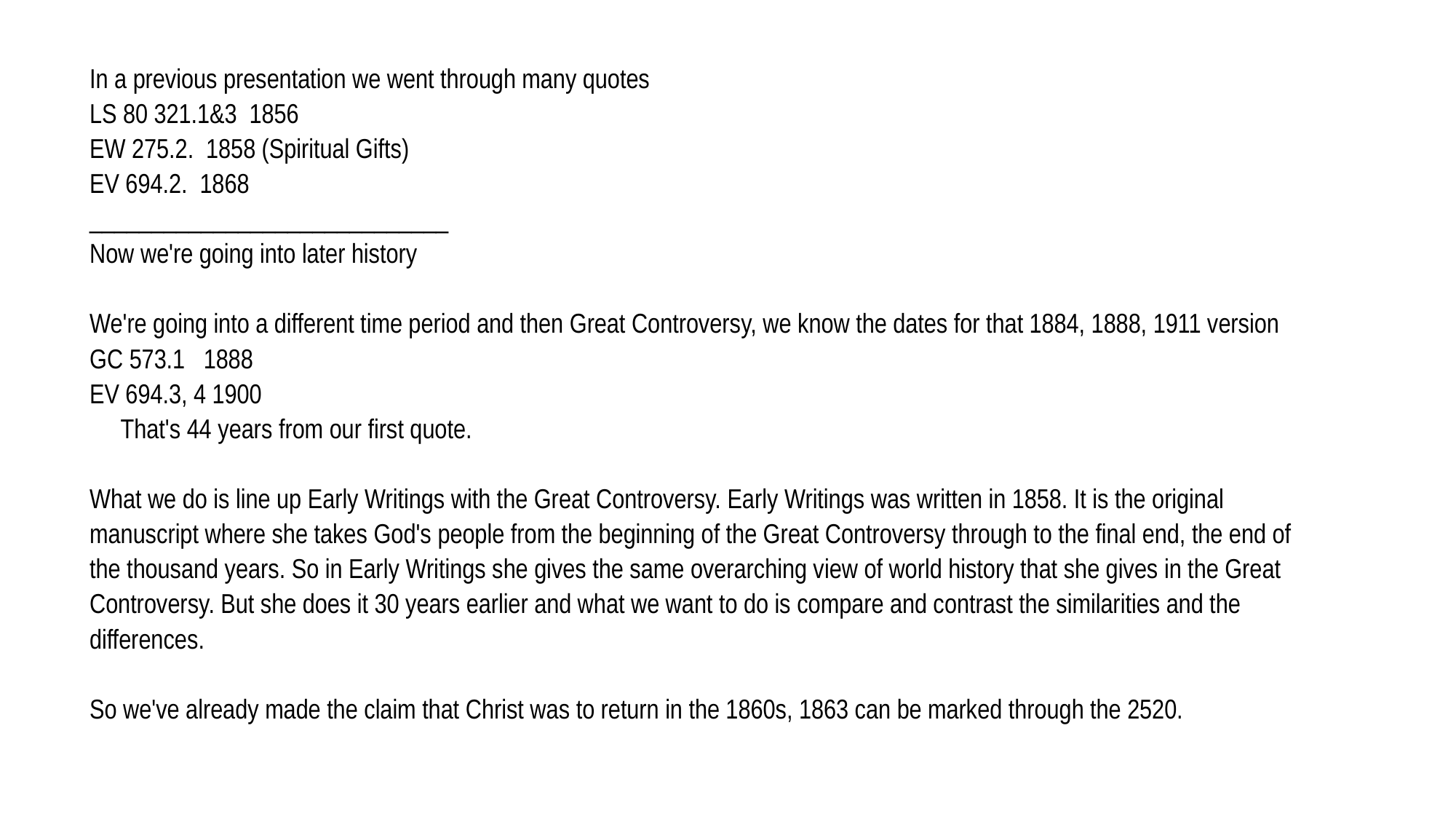

In a previous presentation we went through many quotes
LS 80 321.1&3  1856
EW 275.2.  1858 (Spiritual Gifts)
EV 694.2.  1868
_____________________________
Now we're going into later history

We're going into a different time period and then Great Controversy, we know the dates for that 1884, 1888, 1911 version
GC 573.1   1888
EV 694.3, 4 1900
     That's 44 years from our first quote.

What we do is line up Early Writings with the Great Controversy. Early Writings was written in 1858. It is the original manuscript where she takes God's people from the beginning of the Great Controversy through to the final end, the end of the thousand years. So in Early Writings she gives the same overarching view of world history that she gives in the Great Controversy. But she does it 30 years earlier and what we want to do is compare and contrast the similarities and the differences.

So we've already made the claim that Christ was to return in the 1860s, 1863 can be marked through the 2520.